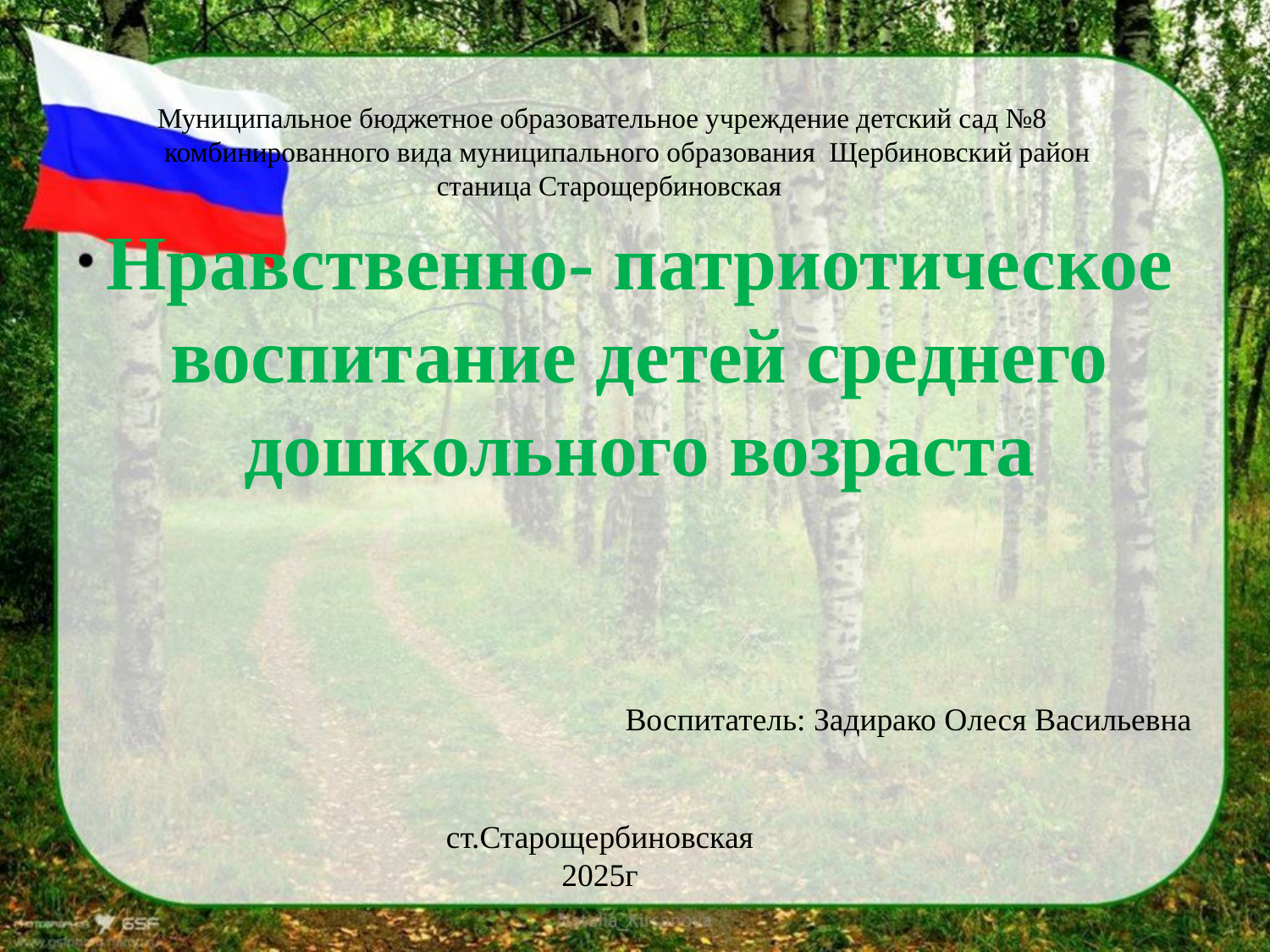

Муниципальное бюджетное образовательное учреждение детский сад №8
 комбинированного вида муниципального образования  Щербиновский район
                                        станица Старощербиновская

Нравственно- патриотическое воспитание детей среднего дошкольного возраста
Воспитатель: Задирако Олеся Васильевна

 ст.Старощербиновская
2025г